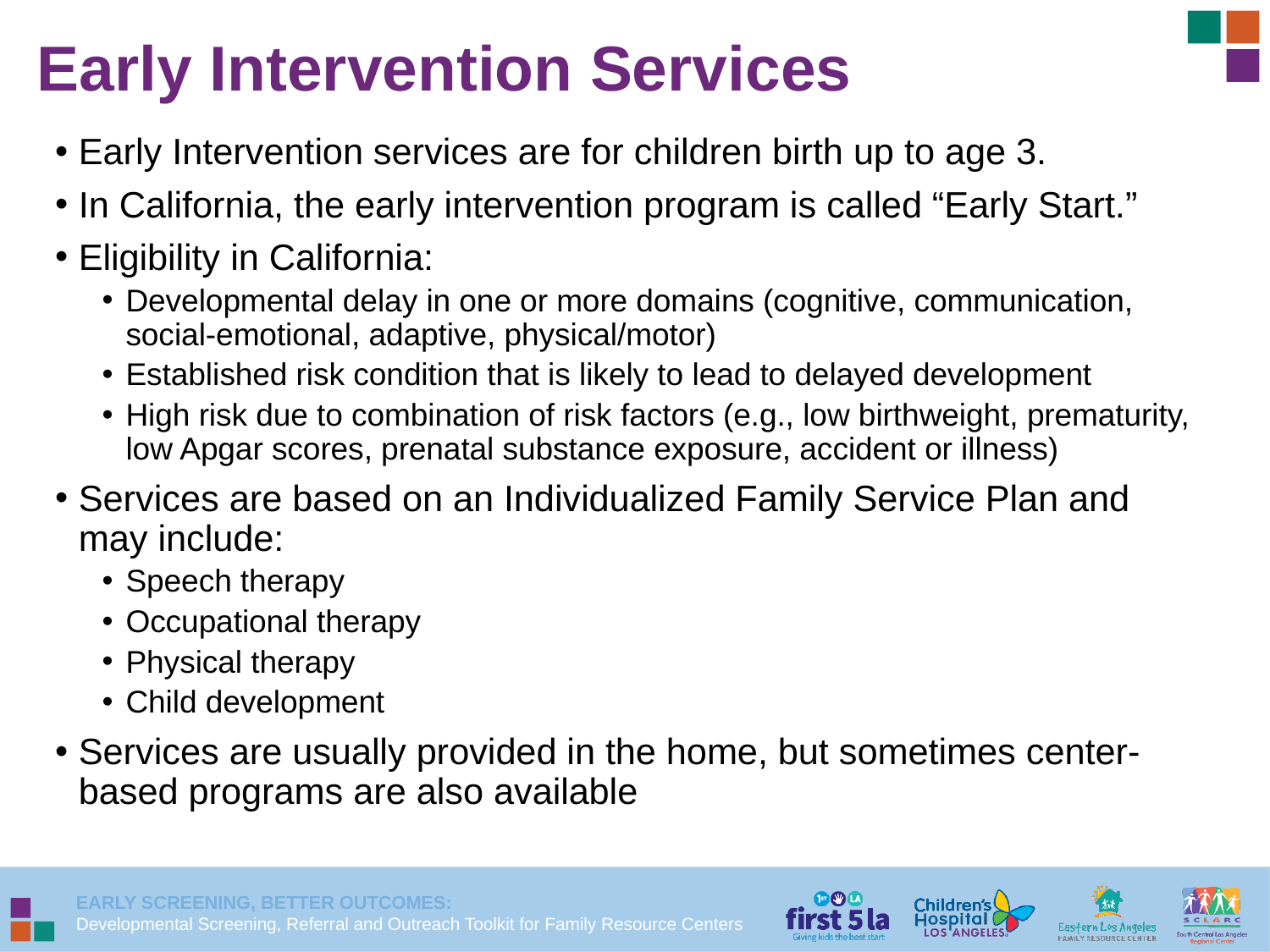

# Early Intervention Services
Early Intervention services are for children birth up to age 3.
In California, the early intervention program is called “Early Start.”
Eligibility in California:
Developmental delay in one or more domains (cognitive, communication, social-emotional, adaptive, physical/motor)
Established risk condition that is likely to lead to delayed development
High risk due to combination of risk factors (e.g., low birthweight, prematurity, low Apgar scores, prenatal substance exposure, accident or illness)
Services are based on an Individualized Family Service Plan and may include:
Speech therapy
Occupational therapy
Physical therapy
Child development
Services are usually provided in the home, but sometimes center-based programs are also available